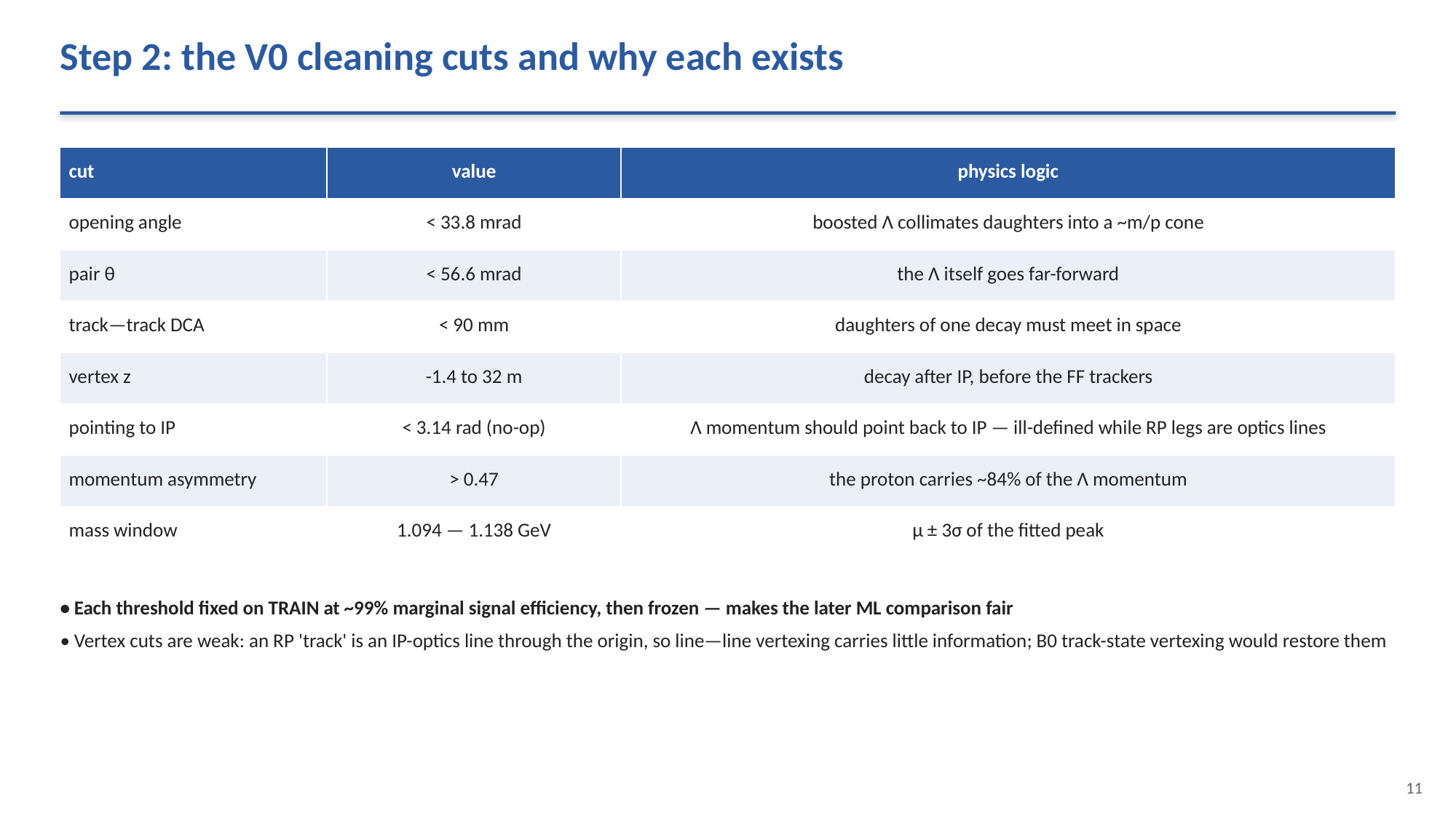

Step 2: the V0 cleaning cuts and why each exists

| cut | value | physics logic |
| --- | --- | --- |
| opening angle | < 33.8 mrad | boosted Λ collimates daughters into a ~m/p cone |
| pair θ | < 56.6 mrad | the Λ itself goes far-forward |
| track—track DCA | < 90 mm | daughters of one decay must meet in space |
| vertex z | -1.4 to 32 m | decay after IP, before the FF trackers |
| pointing to IP | < 3.14 rad (no-op) | Λ momentum should point back to IP — ill-defined while RP legs are optics lines |
| momentum asymmetry | > 0.47 | the proton carries ~84% of the Λ momentum |
| mass window | 1.094 — 1.138 GeV | μ ± 3σ of the fitted peak |
• Each threshold fixed on TRAIN at ~99% marginal signal efficiency, then frozen — makes the later ML comparison fair
• Vertex cuts are weak: an RP 'track' is an IP-optics line through the origin, so line—line vertexing carries little information; B0 track-state vertexing would restore them
11